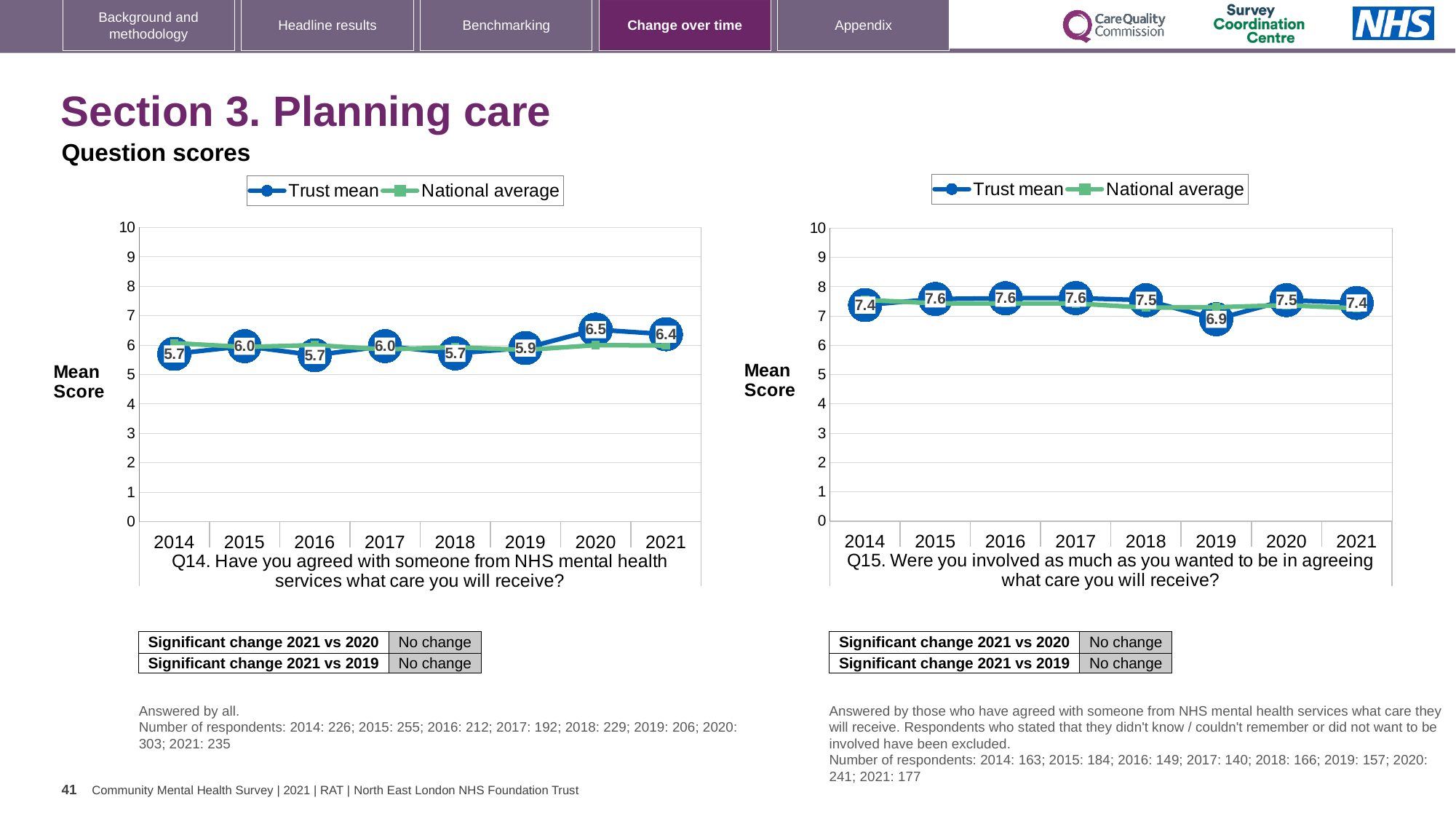

# Section 3. Planning care
Question scores

### Chart

| Category | Trust mean | National average |
|---|---|---|
| 2014 | 7.37768606695055 | 7.551279582587234 |
| 2015 | 7.58425494111978 | 7.436200468015481 |
| 2016 | 7.61004048318504 | 7.436721556858204 |
| 2017 | 7.61348663871877 | 7.430115250369245 |
| 2018 | 7.54353158101579 | 7.288563072600695 |
| 2019 | 6.89360404271617 | 7.303218690285378 |
| 2020 | 7.54657532861391 | 7.371893324208745 |
| 2021 | 7.44925778526124 | 7.268434215919926 |

### Chart

| Category | Trust mean | National average |
|---|---|---|
| 2014 | 5.70365999285705 | 6.069256459462832 |
| 2015 | 5.96813338914234 | 5.938690464494243 |
| 2016 | 5.65783398956497 | 6.002468576953853 |
| 2017 | 5.9686366112762 | 5.855037095486387 |
| 2018 | 5.72162507379813 | 5.931349231310174 |
| 2019 | 5.90277490215533 | 5.837602533052062 |
| 2020 | 6.52955719952795 | 6.000968853825601 |
| 2021 | 6.3718957763137 | 5.986567912826297 |
| Significant change 2021 vs 2020 | No change |
| --- | --- |
| Significant change 2021 vs 2019 | No change |
| Significant change 2021 vs 2020 | No change |
| --- | --- |
| Significant change 2021 vs 2019 | No change |
Answered by all.
Number of respondents: 2014: 226; 2015: 255; 2016: 212; 2017: 192; 2018: 229; 2019: 206; 2020: 303; 2021: 235
Answered by those who have agreed with someone from NHS mental health services what care they will receive. Respondents who stated that they didn't know / couldn't remember or did not want to be involved have been excluded.
Number of respondents: 2014: 163; 2015: 184; 2016: 149; 2017: 140; 2018: 166; 2019: 157; 2020: 241; 2021: 177

41